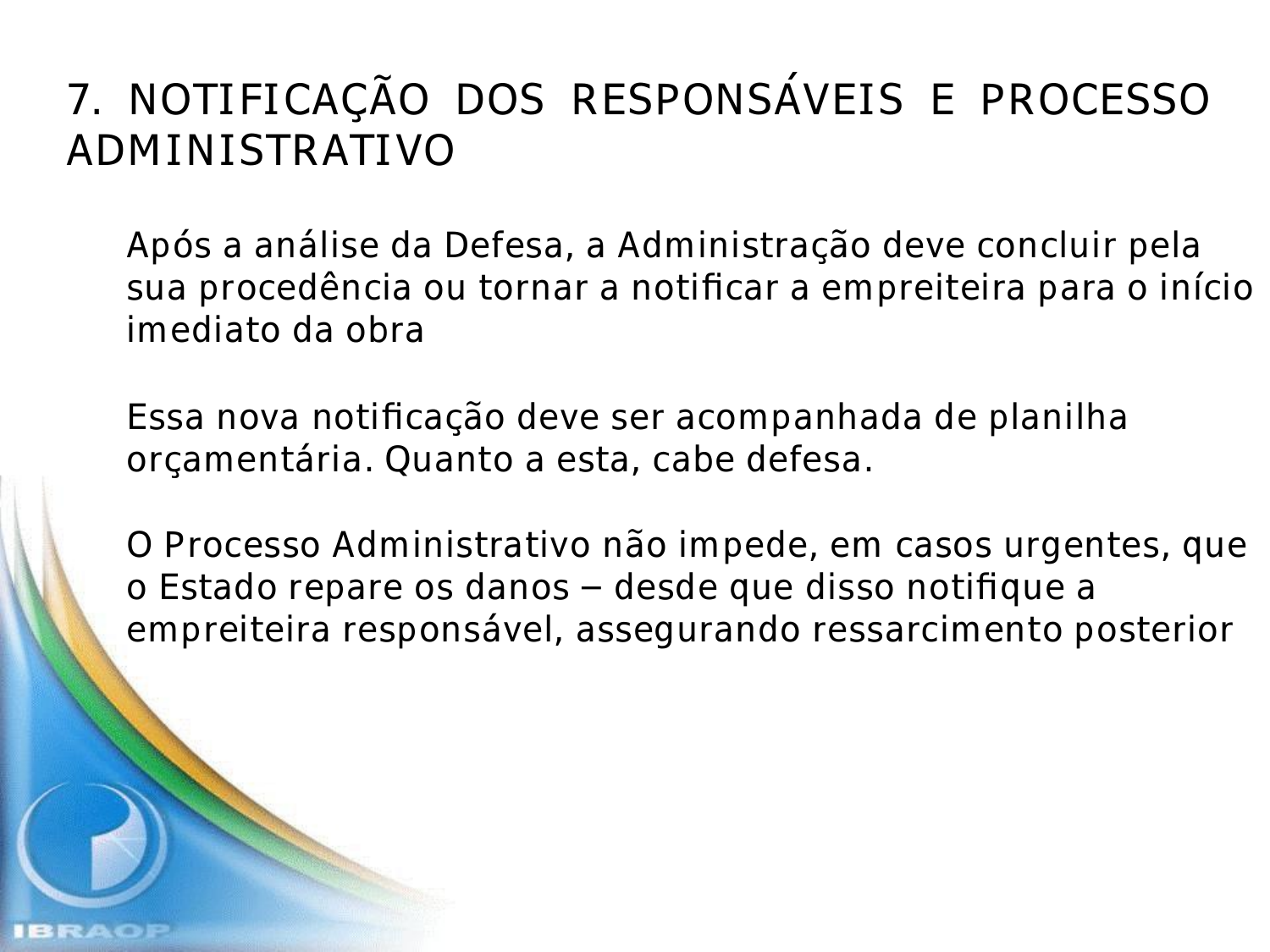

7. NOTIFICAÇÃO DOS RESPONSÁVEIS E PROCESSO ADMINISTRATIVO
Após a análise da Defesa, a Administração deve concluir pela sua procedência ou tornar a notificar a empreiteira para o início imediato da obra
Essa nova notificação deve ser acompanhada de planilha orçamentária. Quanto a esta, cabe defesa.
O Processo Administrativo não impede, em casos urgentes, que o Estado repare os danos – desde que disso notifique a empreiteira responsável, assegurando ressarcimento posterior